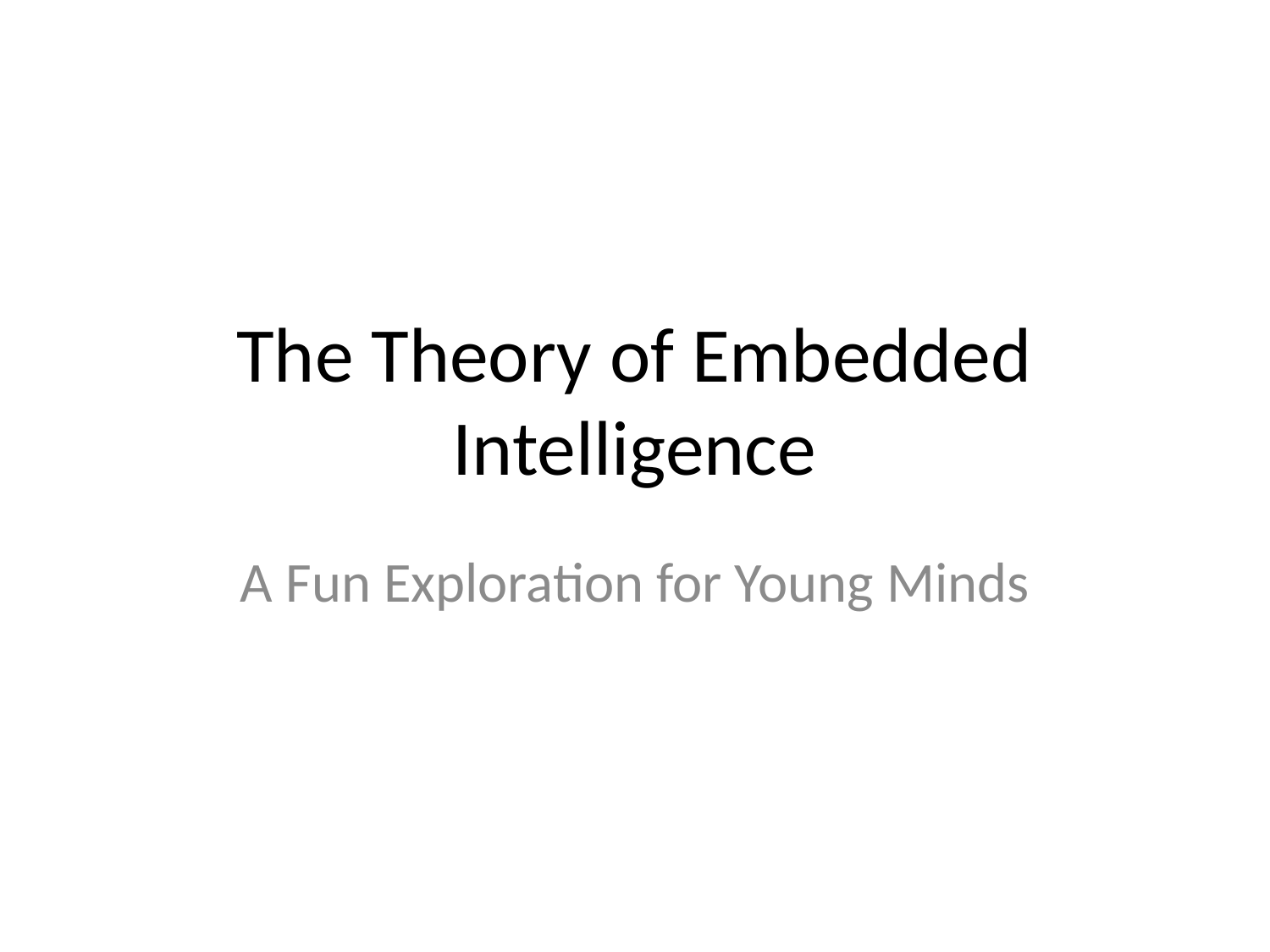

# The Theory of Embedded Intelligence
A Fun Exploration for Young Minds